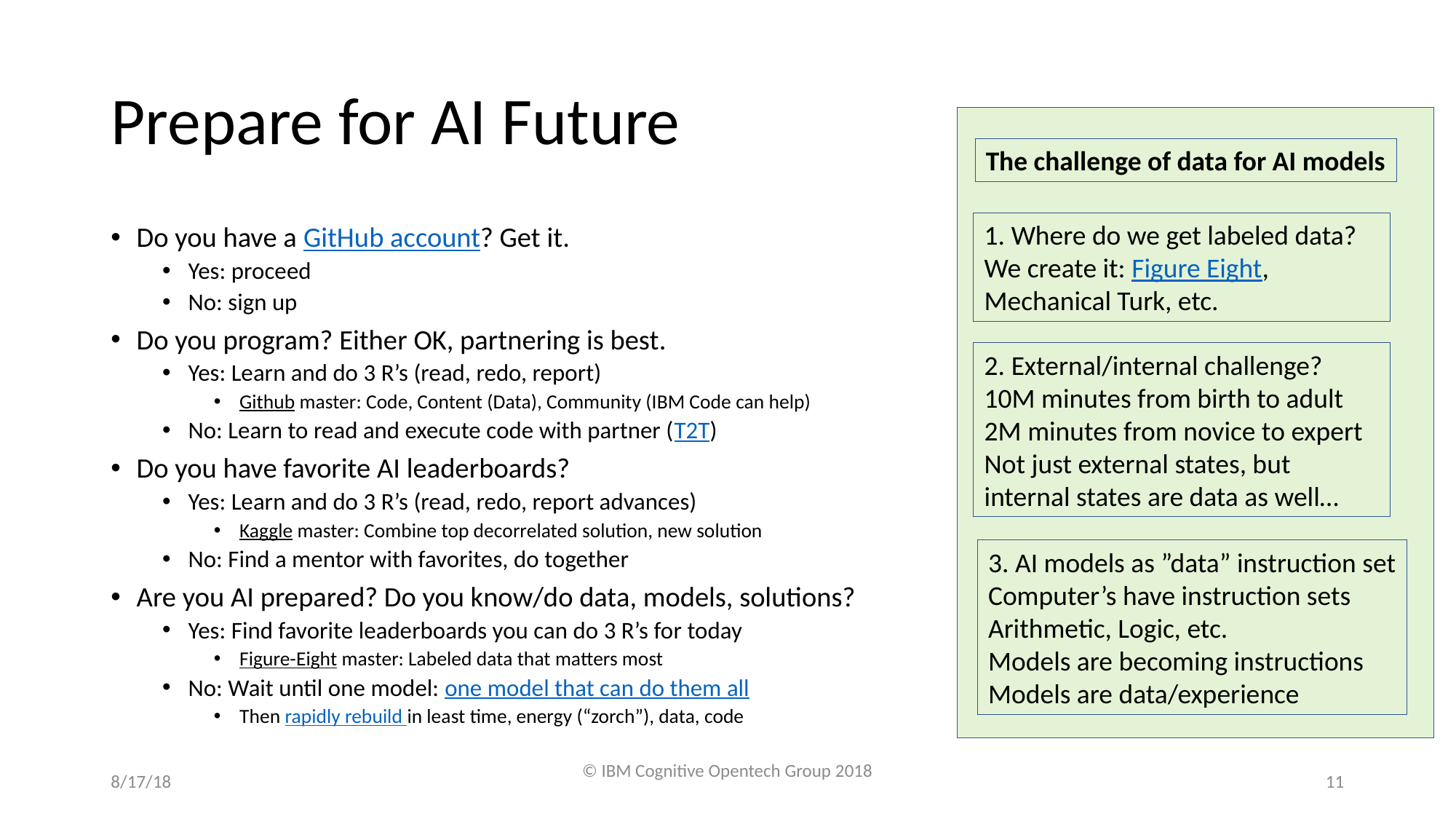

# Prepare for AI Future

The challenge of data for AI models
1. Where do we get labeled data?
We create it: Figure Eight, Mechanical Turk, etc.
2. External/internal challenge?
10M minutes from birth to adult
2M minutes from novice to expert
Not just external states, but internal states are data as well…
3. AI models as ”data” instruction set
Computer’s have instruction sets
Arithmetic, Logic, etc.
Models are becoming instructions
Models are data/experience
Do you have a GitHub account? Get it.
Yes: proceed
No: sign up
Do you program? Either OK, partnering is best.
Yes: Learn and do 3 R’s (read, redo, report)
Github master: Code, Content (Data), Community (IBM Code can help)
No: Learn to read and execute code with partner (T2T)
Do you have favorite AI leaderboards?
Yes: Learn and do 3 R’s (read, redo, report advances)
Kaggle master: Combine top decorrelated solution, new solution
No: Find a mentor with favorites, do together
Are you AI prepared? Do you know/do data, models, solutions?
Yes: Find favorite leaderboards you can do 3 R’s for today
Figure-Eight master: Labeled data that matters most
No: Wait until one model: one model that can do them all
Then rapidly rebuild in least time, energy (“zorch”), data, code
8/17/18
© IBM Cognitive Opentech Group 2018

11